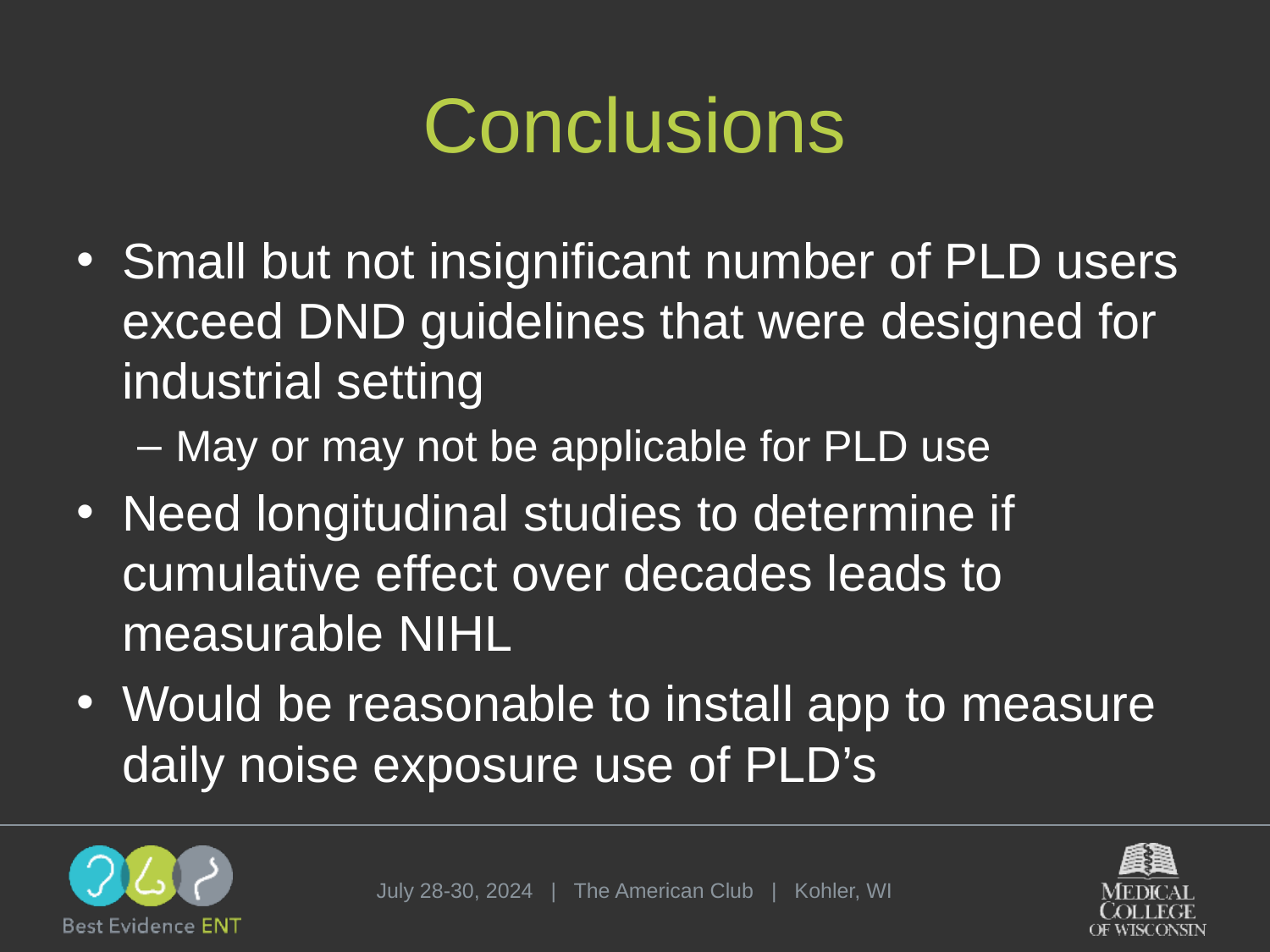

# Conclusions
Small but not insignificant number of PLD users exceed DND guidelines that were designed for industrial setting
May or may not be applicable for PLD use
Need longitudinal studies to determine if cumulative effect over decades leads to measurable NIHL
Would be reasonable to install app to measure daily noise exposure use of PLD’s
July 28-30, 2024   |   The American Club   |   Kohler, WI